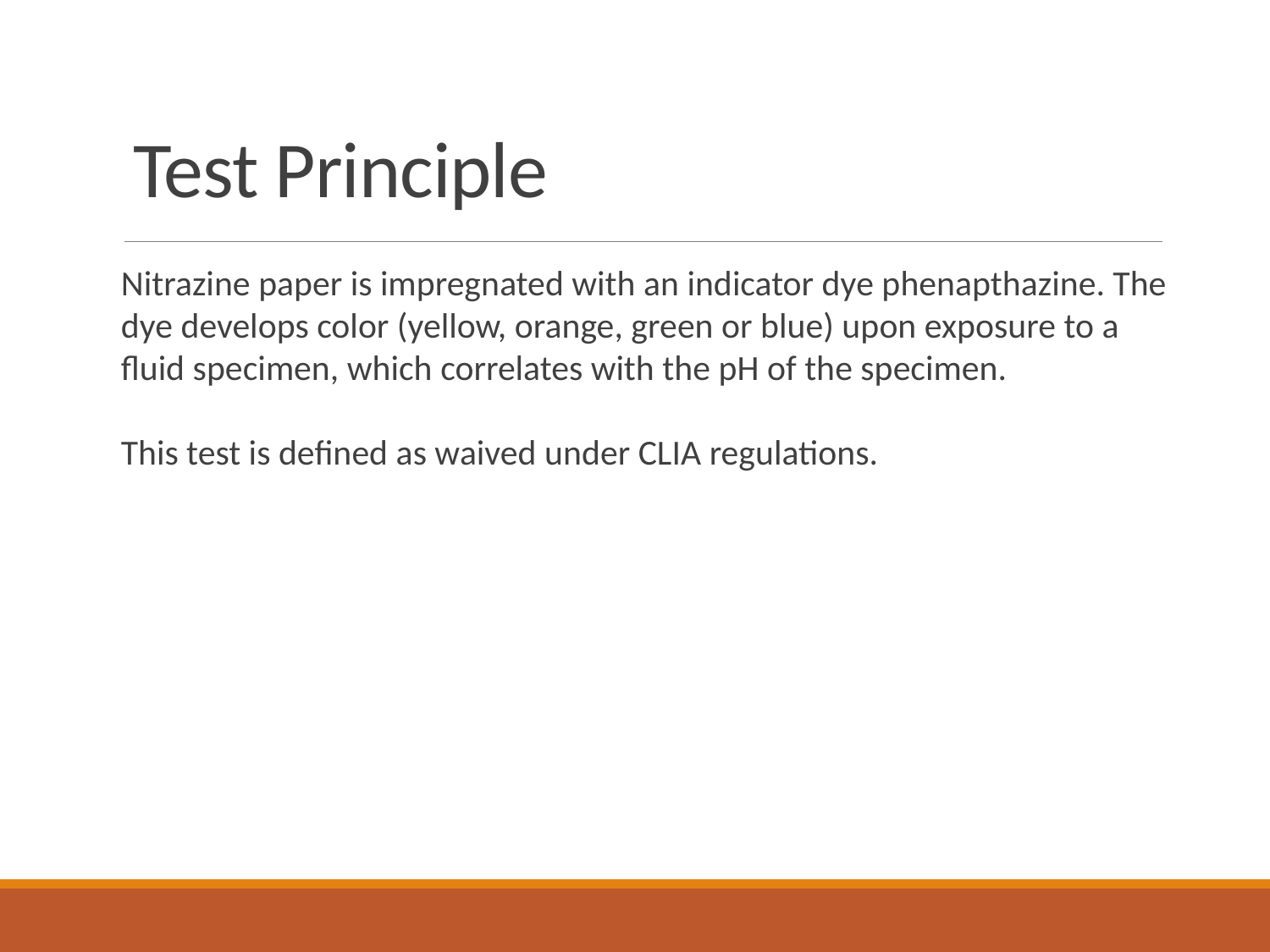

# Test Principle
Nitrazine paper is impregnated with an indicator dye phenapthazine. The dye develops color (yellow, orange, green or blue) upon exposure to a fluid specimen, which correlates with the pH of the specimen.

This test is defined as waived under CLIA regulations.